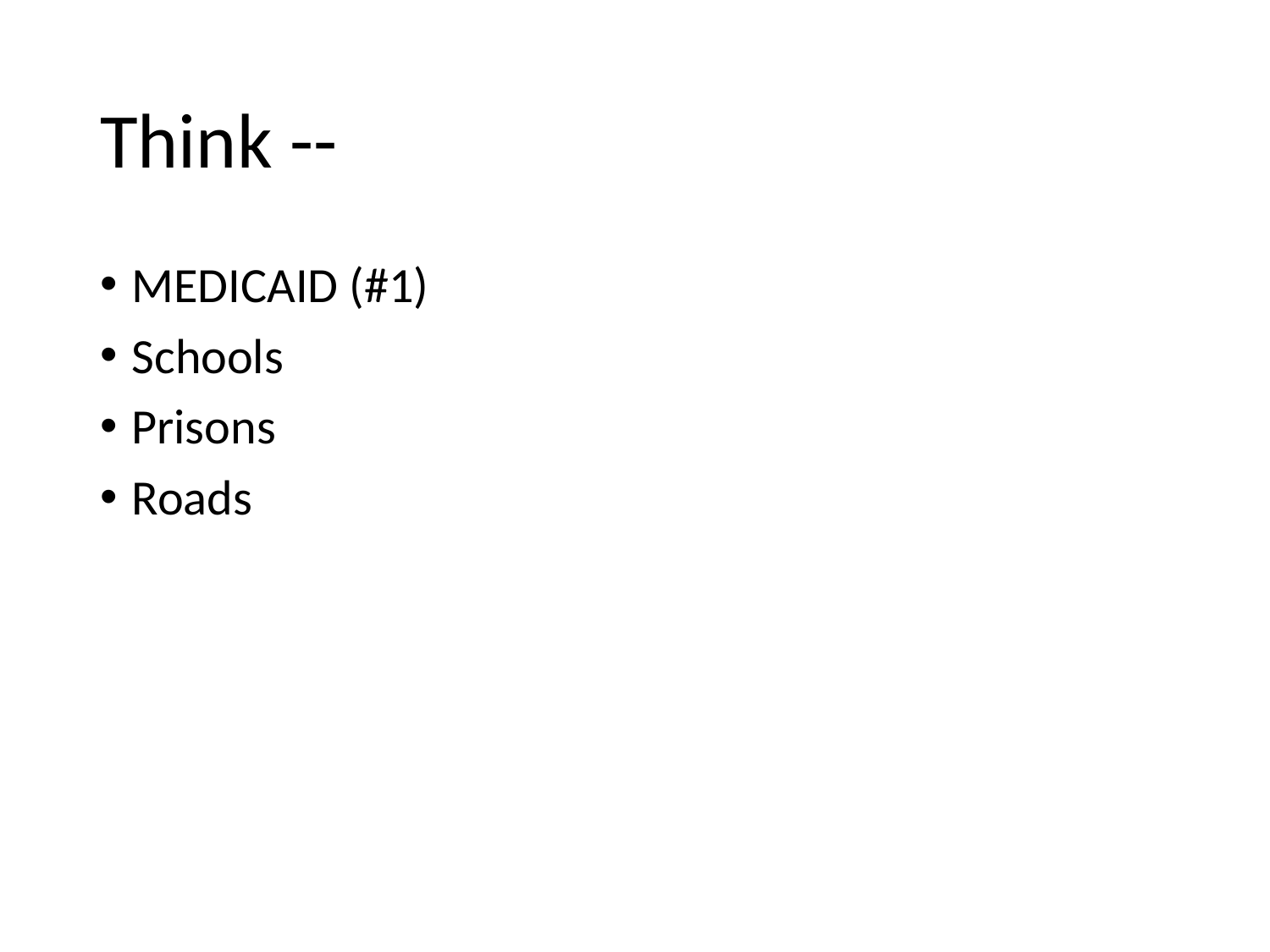

# Think --
MEDICAID (#1)
Schools
Prisons
Roads